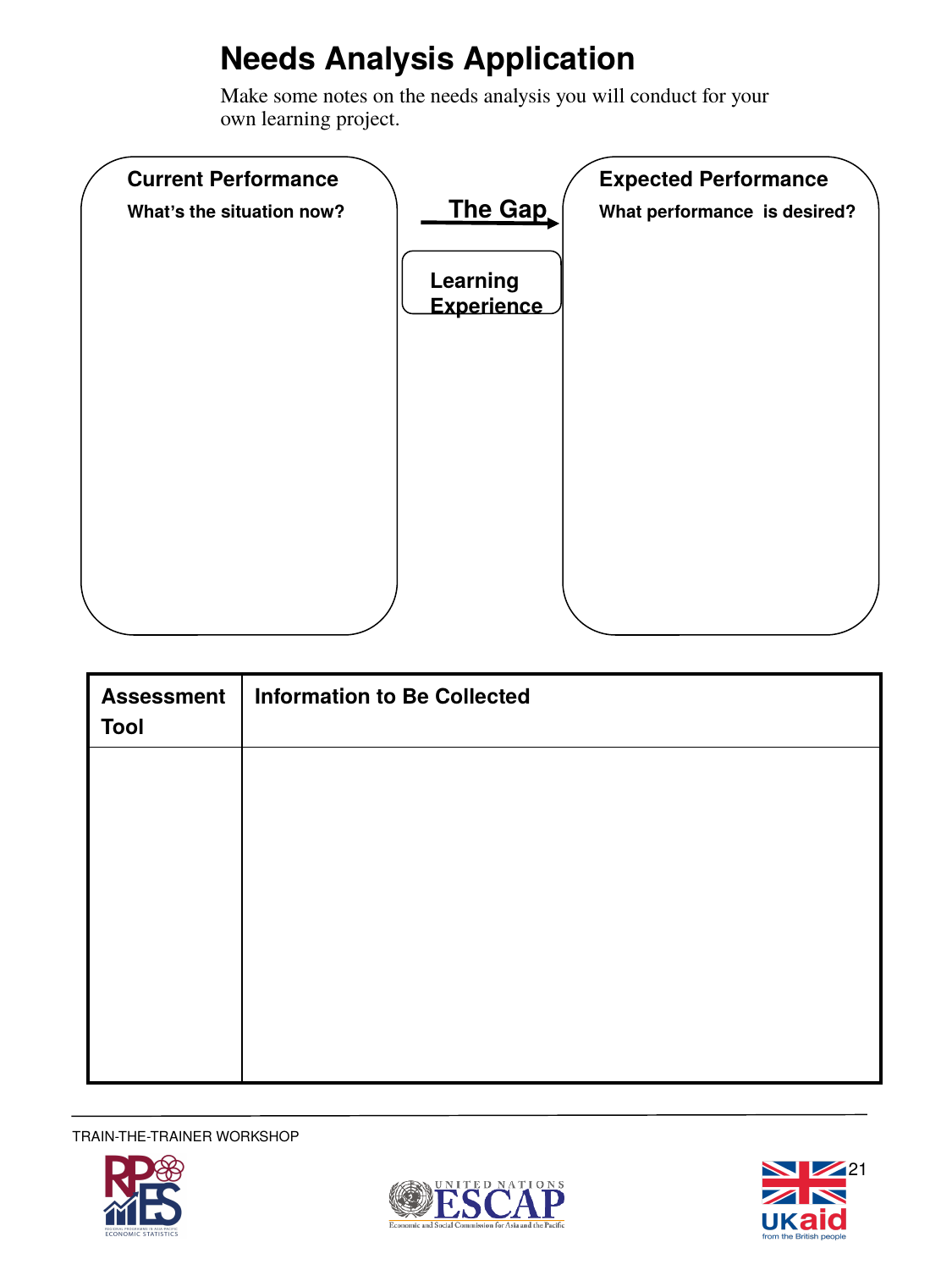

# Needs Analysis Application
Make some notes on the needs analysis you will conduct for your own learning project.

Current Performance
What’s the situation now?
Expected Performance
What performance  is desired?
The Gap

Learning Experience
| Assessment Tool | Information to Be Collected |
| --- | --- |
|  |  |
21